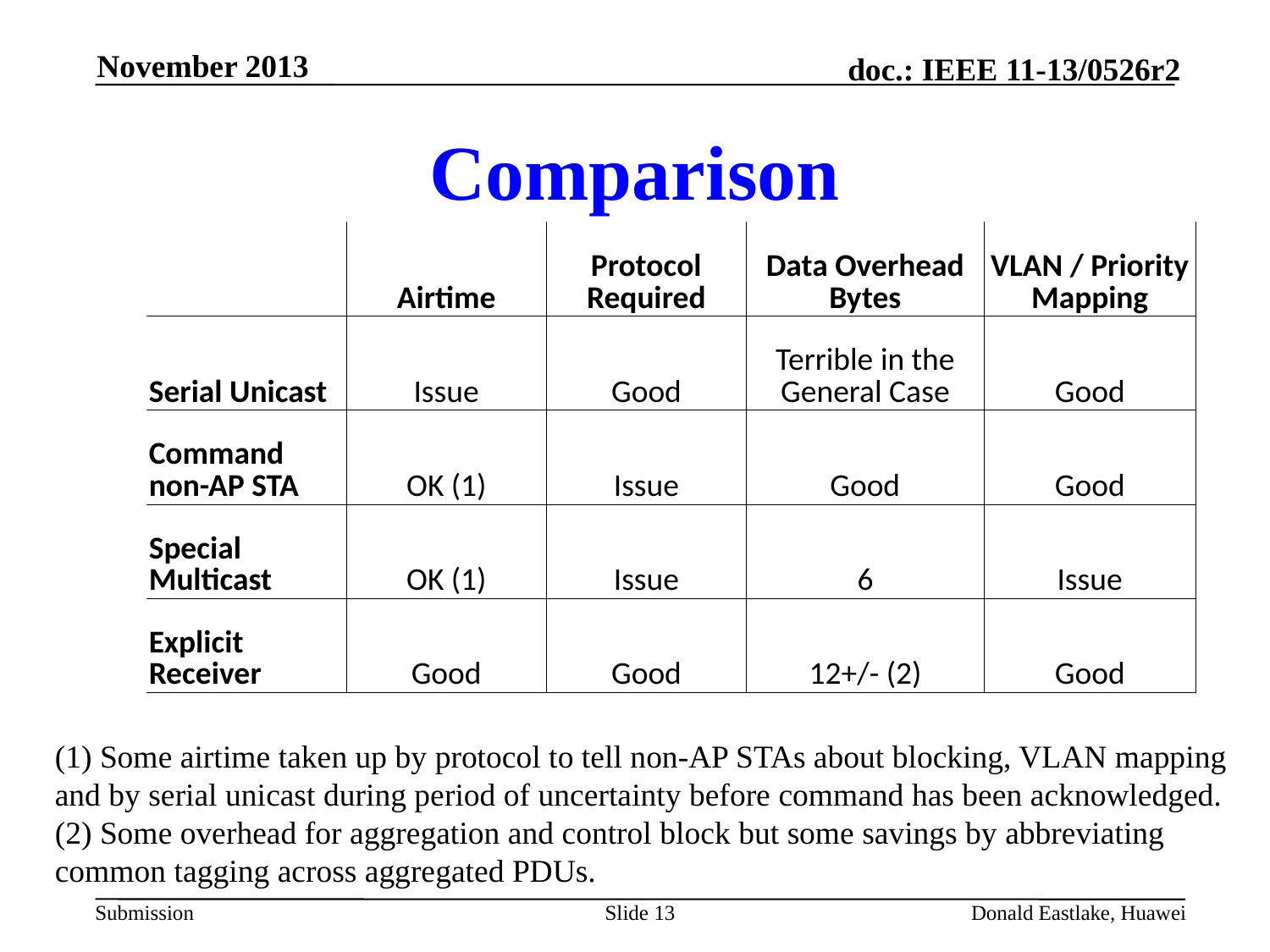

November 2013
# Comparison
|  | Airtime | Protocol Required | Data Overhead Bytes | VLAN / Priority Mapping |
| --- | --- | --- | --- | --- |
| Serial Unicast | Issue | Good | Terrible in the General Case | Good |
| Command non-AP STA | OK (1) | Issue | Good | Good |
| Special Multicast | OK (1) | Issue | 6 | Issue |
| Explicit Receiver | Good | Good | 12+/- (2) | Good |
(1) Some airtime taken up by protocol to tell non-AP STAs about blocking, VLAN mapping and by serial unicast during period of uncertainty before command has been acknowledged.
(2) Some overhead for aggregation and control block but some savings by abbreviating common tagging across aggregated PDUs.
Slide 13
Donald Eastlake, Huawei